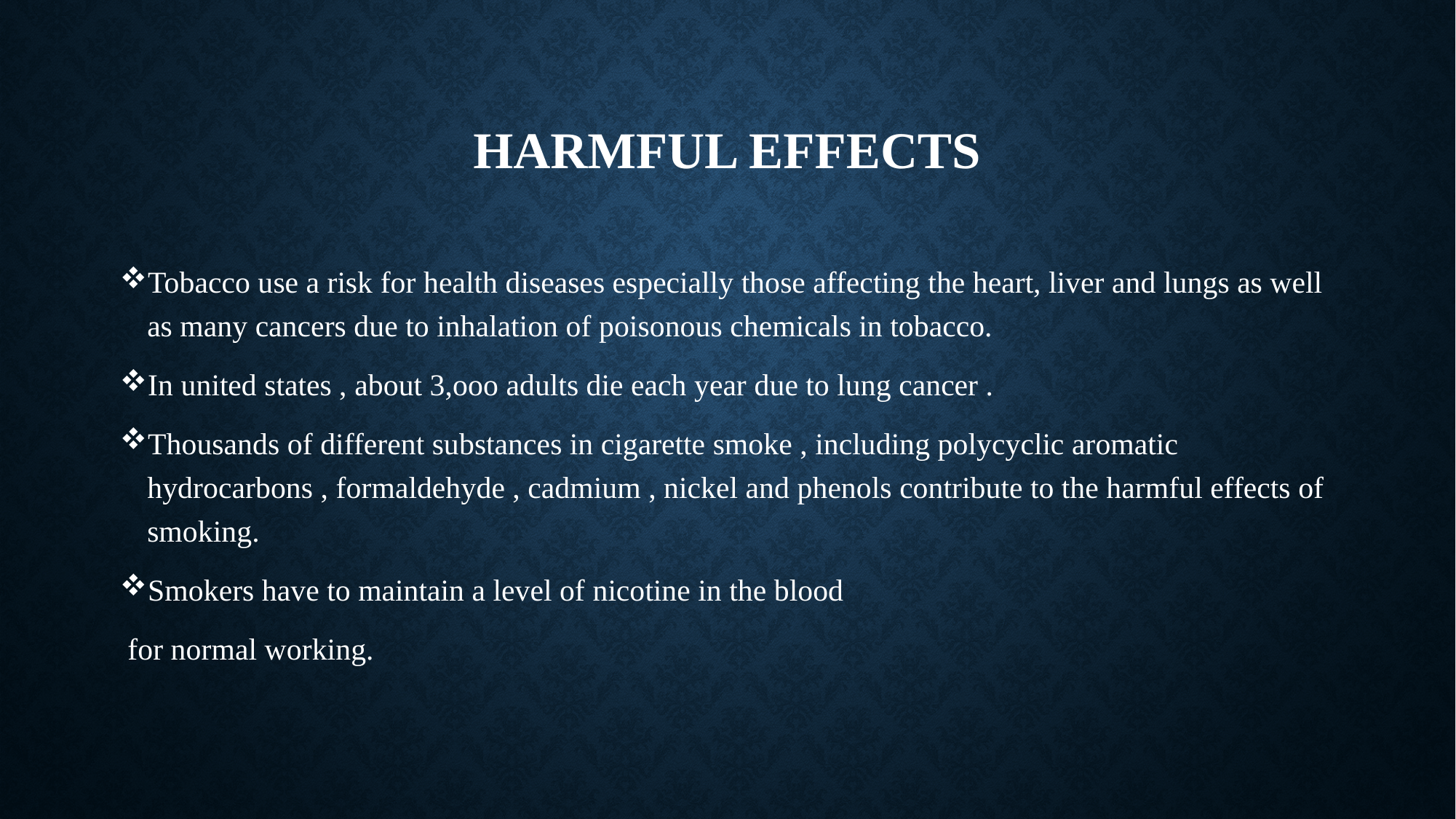

# Harmful effects
Tobacco use a risk for health diseases especially those affecting the heart, liver and lungs as well as many cancers due to inhalation of poisonous chemicals in tobacco.
In united states , about 3,ooo adults die each year due to lung cancer .
Thousands of different substances in cigarette smoke , including polycyclic aromatic hydrocarbons , formaldehyde , cadmium , nickel and phenols contribute to the harmful effects of smoking.
Smokers have to maintain a level of nicotine in the blood
 for normal working.